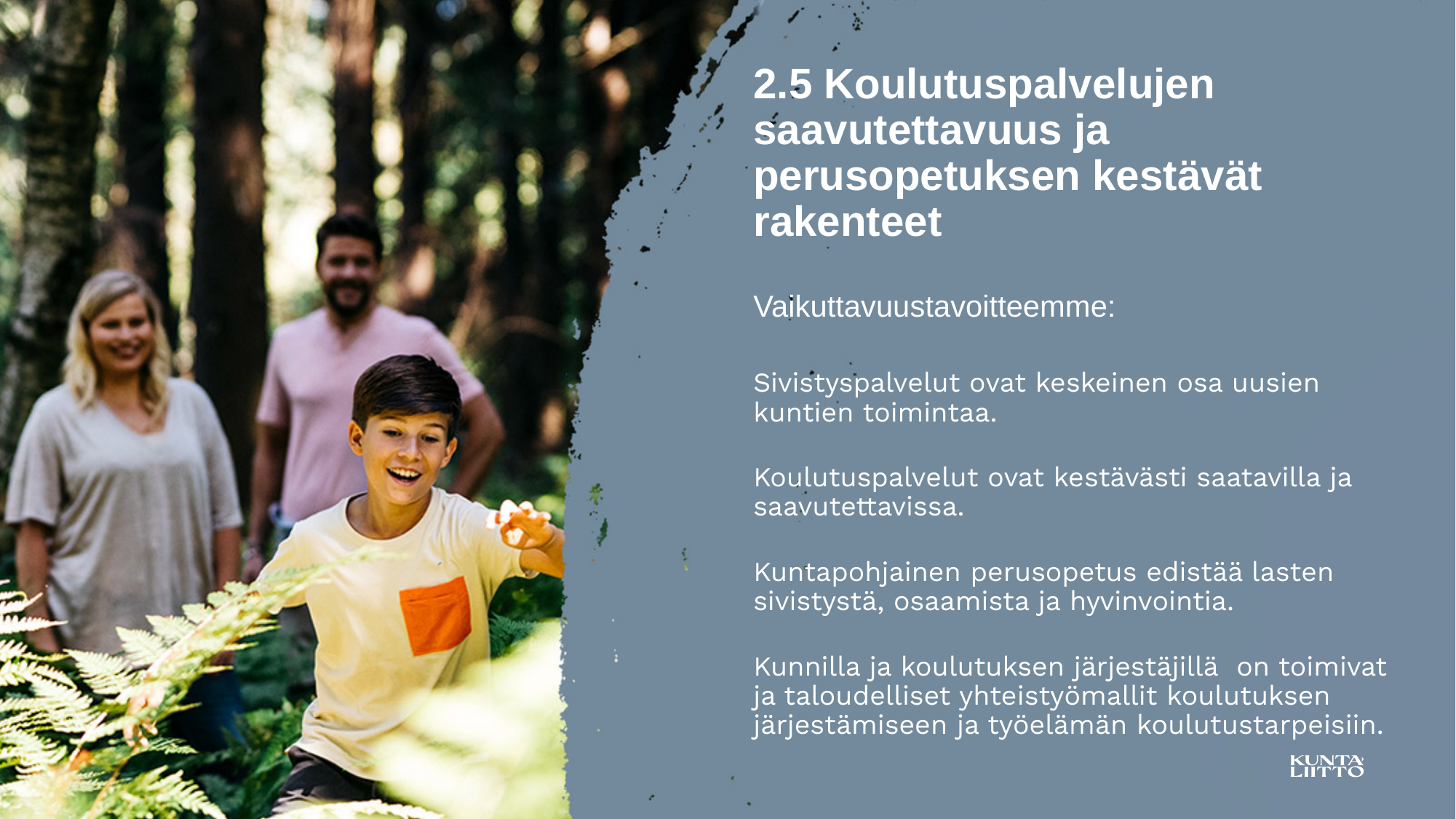

2.5 Koulutuspalvelujen saavutettavuus ja perusopetuksen kestävät rakenteet

Vaikuttavuustavoitteemme:

Sivistyspalvelut ovat keskeinen osa uusien kuntien toimintaa.

Koulutuspalvelut ovat kestävästi saatavilla ja saavutettavissa.

Kuntapohjainen perusopetus edistää lasten sivistystä, osaamista ja hyvinvointia.

Kunnilla ja koulutuksen järjestäjillä  on toimivat ja taloudelliset yhteistyömallit koulutuksen järjestämiseen ja työelämän koulutustarpeisiin.

18